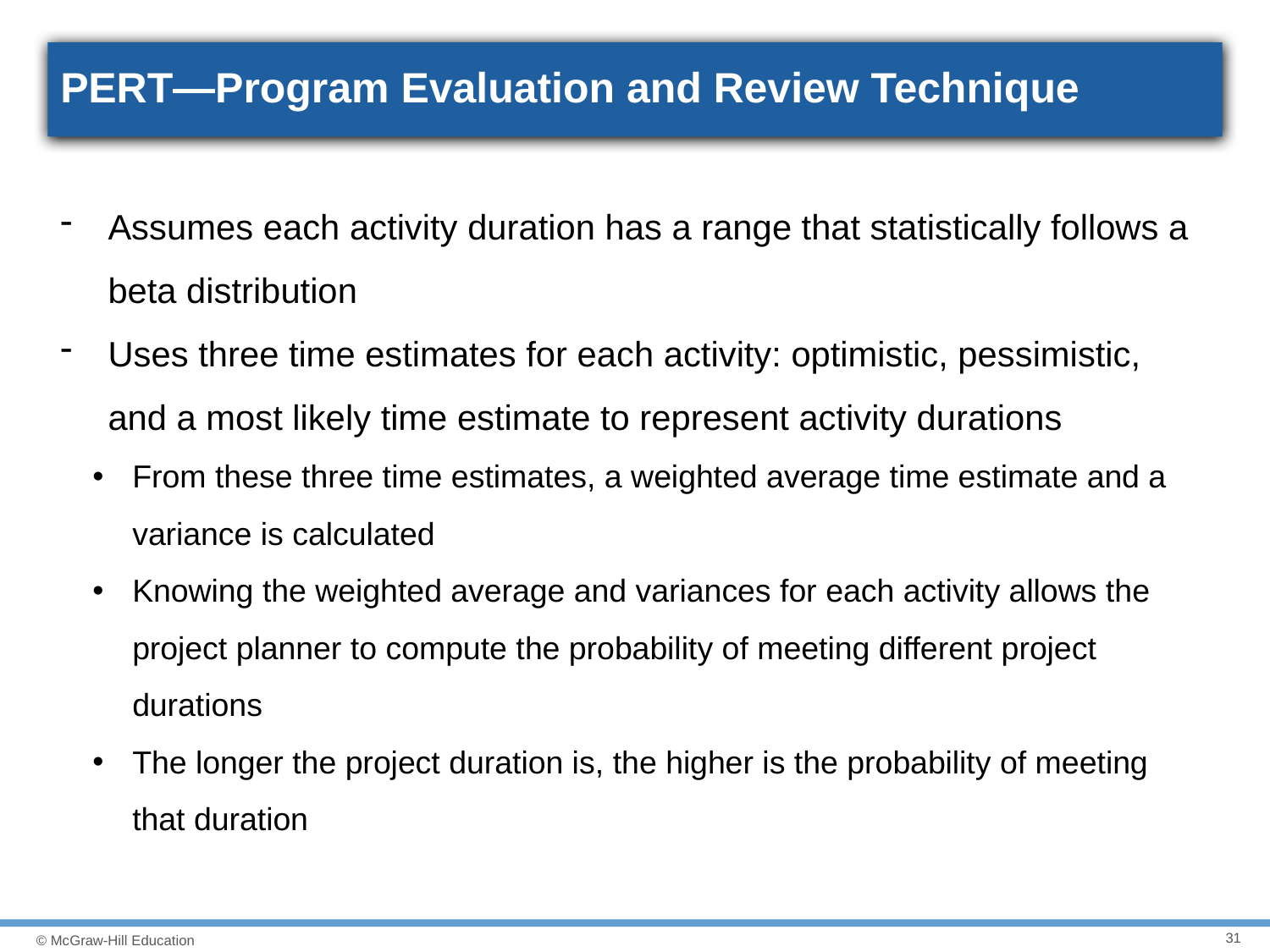

# PERT—Program Evaluation and Review Technique
Assumes each activity duration has a range that statistically follows a beta distribution
Uses three time estimates for each activity: optimistic, pessimistic, and a most likely time estimate to represent activity durations
From these three time estimates, a weighted average time estimate and a variance is calculated
Knowing the weighted average and variances for each activity allows the project planner to compute the probability of meeting different project durations
The longer the project duration is, the higher is the probability of meeting that duration

31